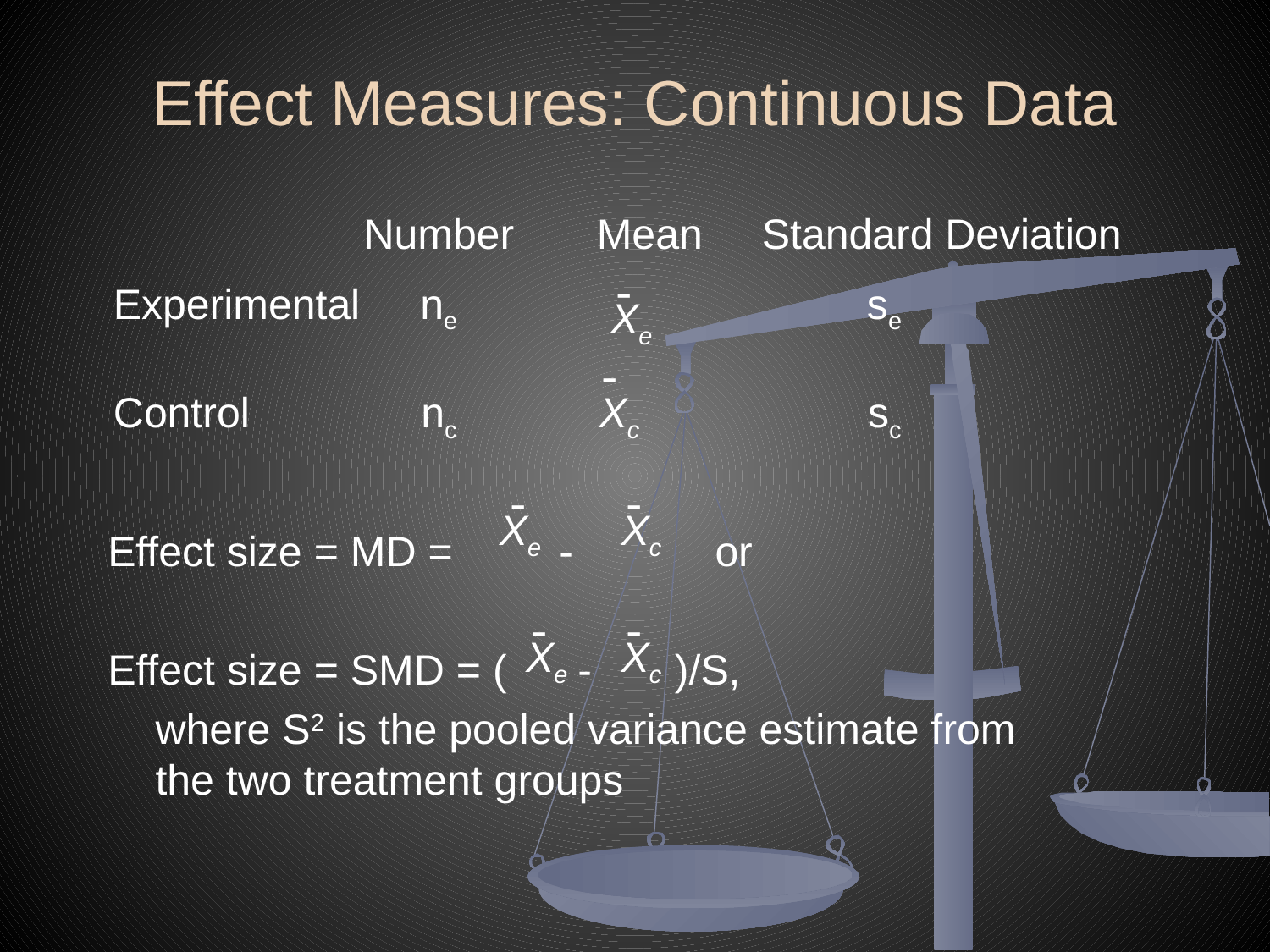

# Effect Measures: Continuous Data
	Number	       Mean	     Standard Deviation
Experimental	ne	 	   se

Control	nc	    Xc	    sc
-
Xe

-
-
-
Xe

Xc

Effect size = MD =         -            or

Effect size = SMD = (      -       )/S,
	where S2 is the pooled variance estimate from the two treatment groups
-
-
Xe

Xc